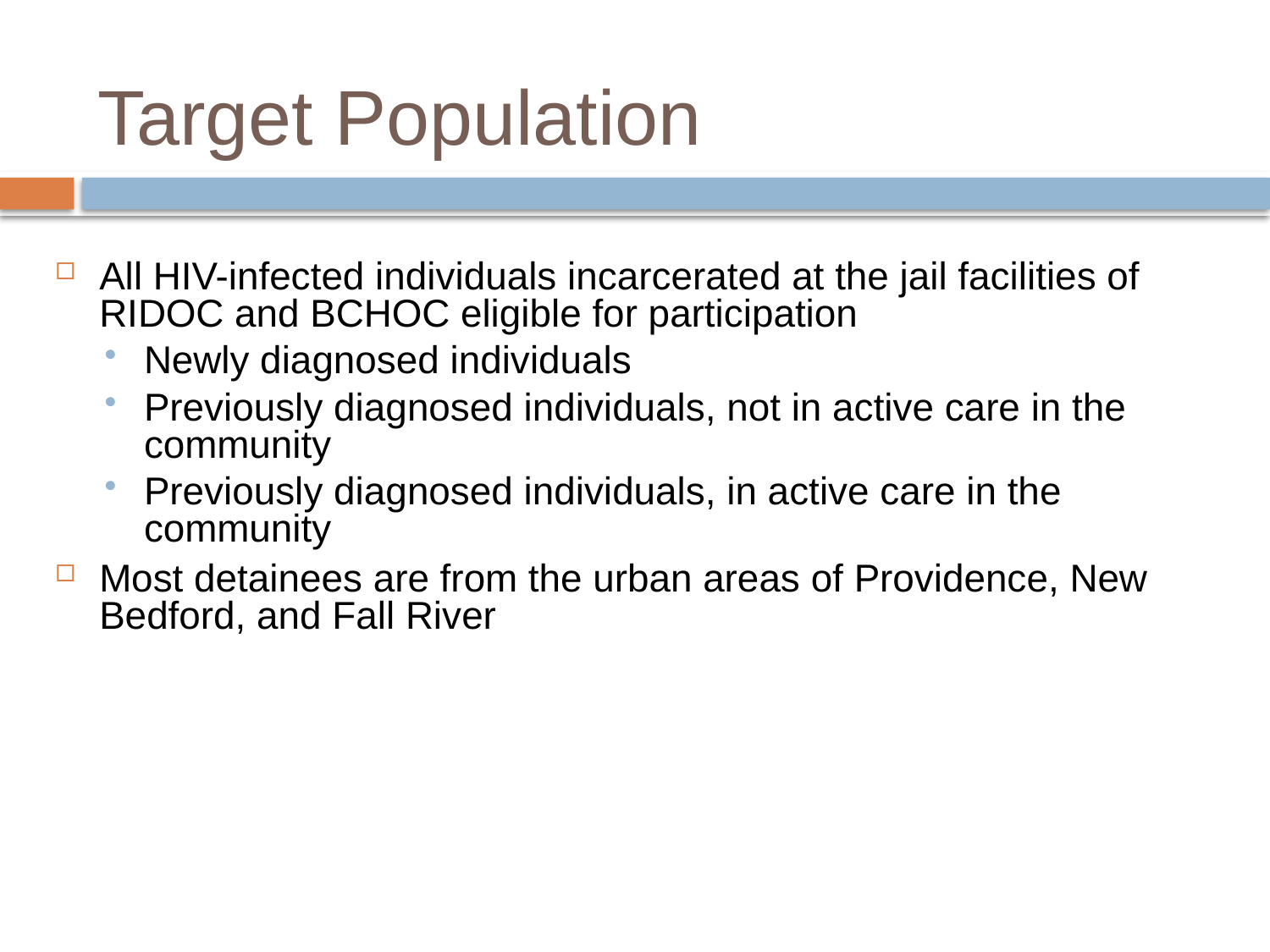

# Target Population
All HIV-infected individuals incarcerated at the jail facilities of RIDOC and BCHOC eligible for participation
Newly diagnosed individuals
Previously diagnosed individuals, not in active care in the community
Previously diagnosed individuals, in active care in the community
Most detainees are from the urban areas of Providence, New Bedford, and Fall River